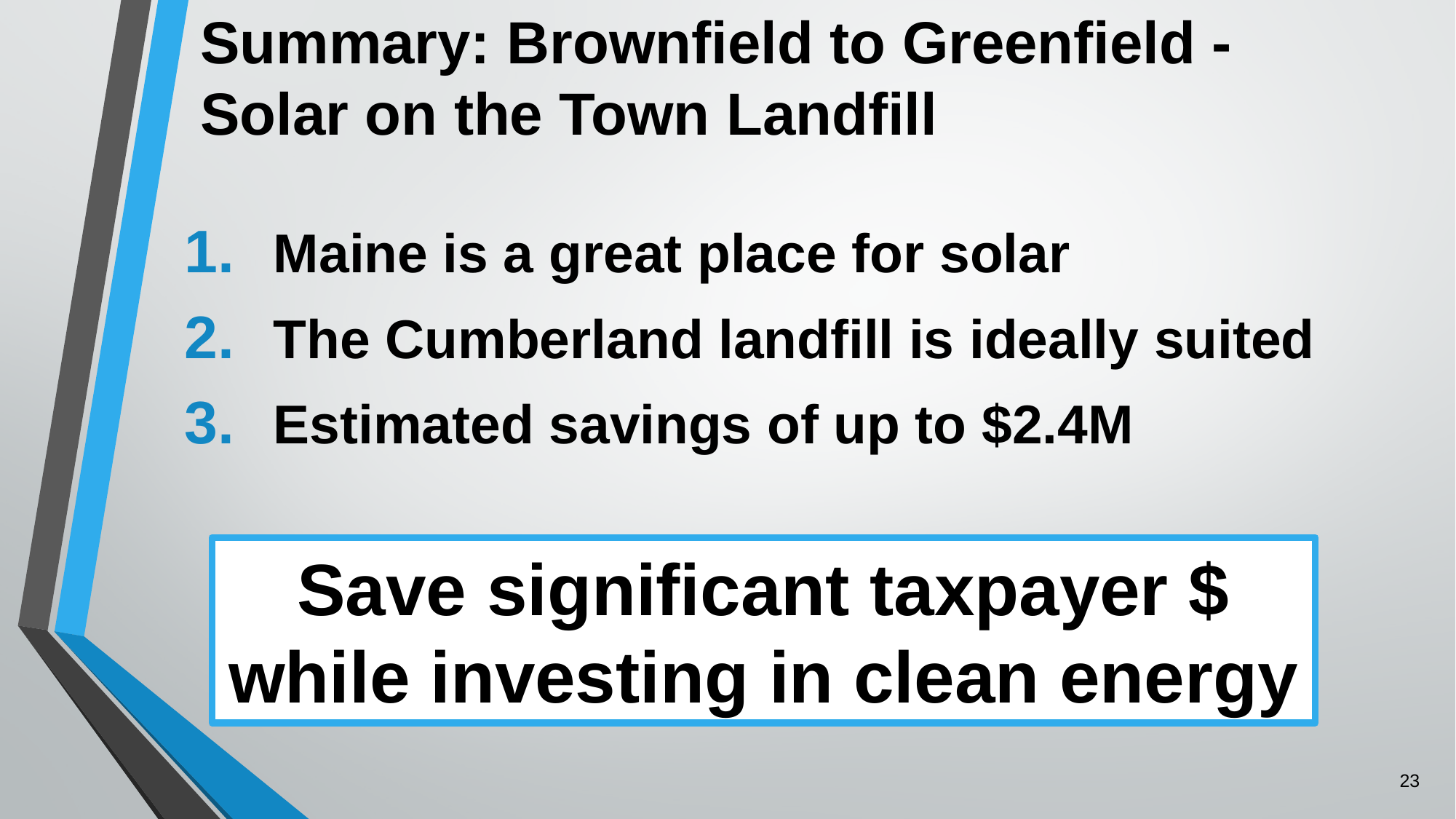

# Summary: Brownfield to Greenfield - Solar on the Town Landfill
Maine is a great place for solar
The Cumberland landfill is ideally suited
Estimated savings of up to $2.4M
Save significant taxpayer $ while investing in clean energy
23